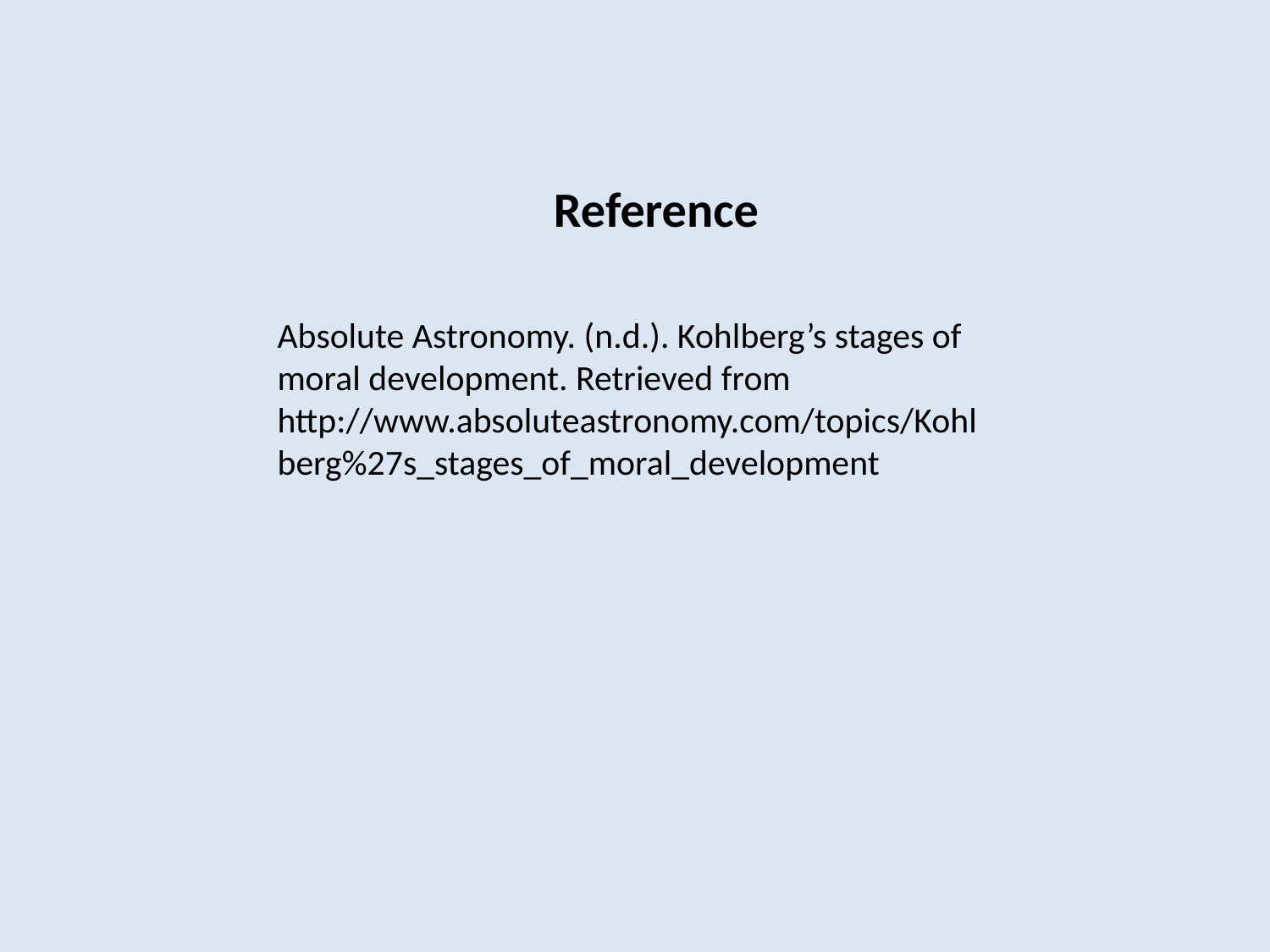

# Reference
Absolute Astronomy. (n.d.). Kohlberg’s stages of moral development. Retrieved from  http://www.absoluteastronomy.com/topics/Kohlberg%27s_stages_of_moral_development